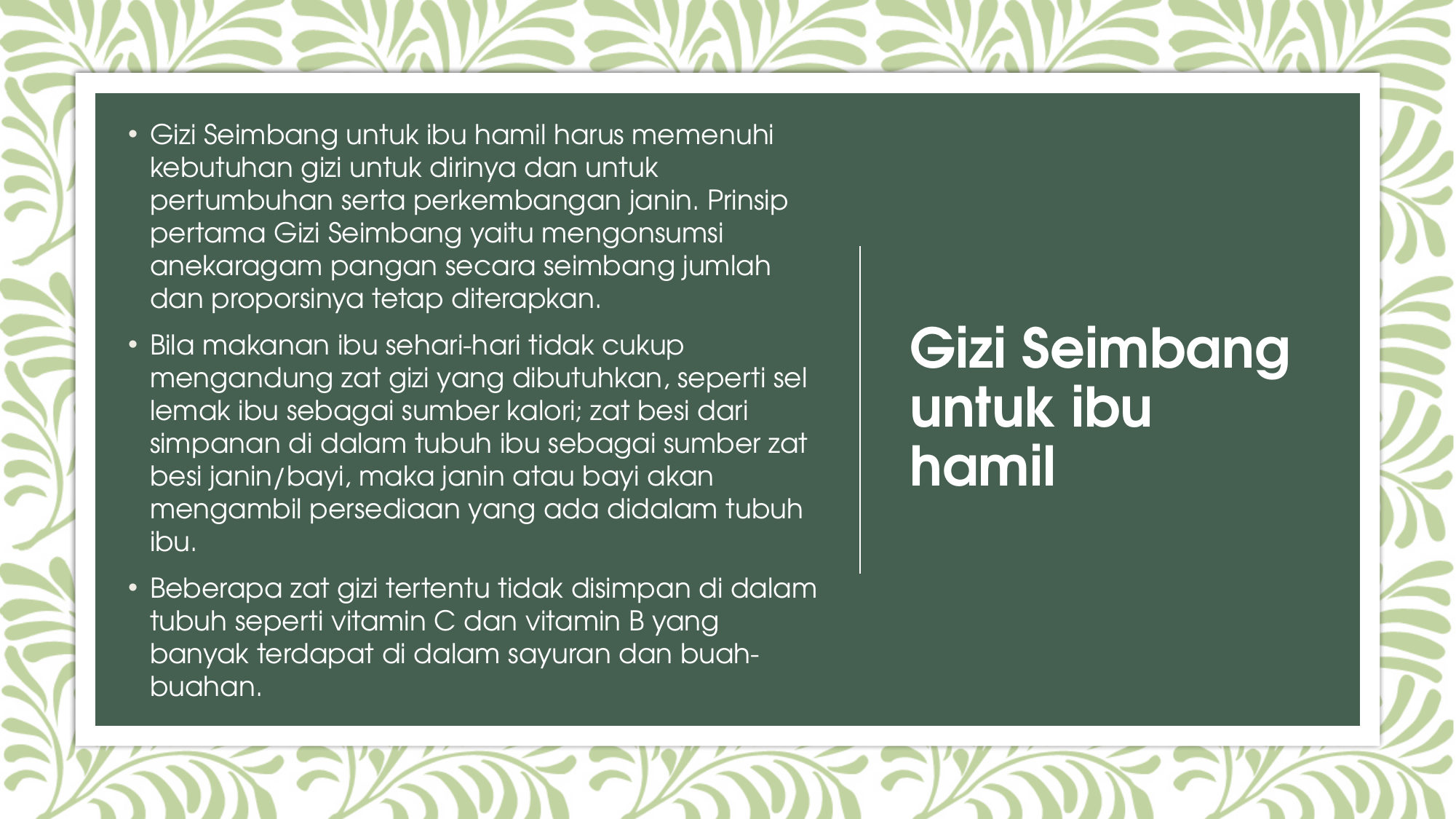

Gizi Seimbang untuk ibu hamil harus memenuhi kebutuhan gizi untuk dirinya dan untuk pertumbuhan serta perkembangan janin. Prinsip pertama Gizi Seimbang yaitu mengonsumsi anekaragam pangan secara seimbang jumlah dan proporsinya tetap diterapkan.
Bila makanan ibu sehari-hari tidak cukup mengandung zat gizi yang dibutuhkan, seperti sel lemak ibu sebagai sumber kalori; zat besi dari simpanan di dalam tubuh ibu sebagai sumber zat besi janin/bayi, maka janin atau bayi akan mengambil persediaan yang ada didalam tubuh ibu.
Beberapa zat gizi tertentu tidak disimpan di dalam tubuh seperti vitamin C dan vitamin B yang banyak terdapat di dalam sayuran dan buah-buahan.
# Gizi Seimbang untuk ibu hamil